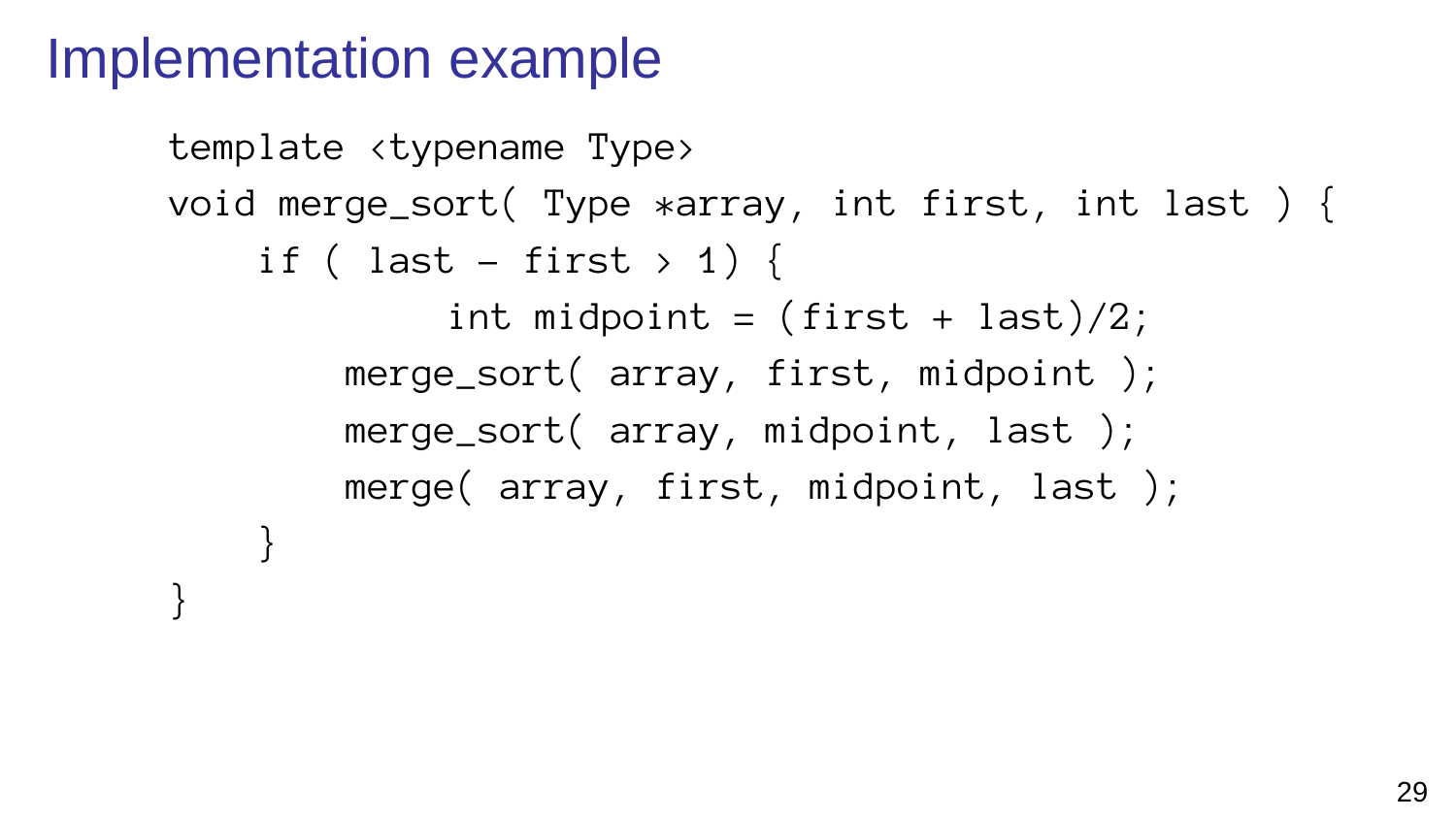

# Implementation example
template <typename Type>
void merge_sort( Type *array, int first, int last ) {
    if ( last - first > 1) {
	      int midpoint = (first + last)/2;
        merge_sort( array, first, midpoint );
        merge_sort( array, midpoint, last );
        merge( array, first, midpoint, last );
    }
}